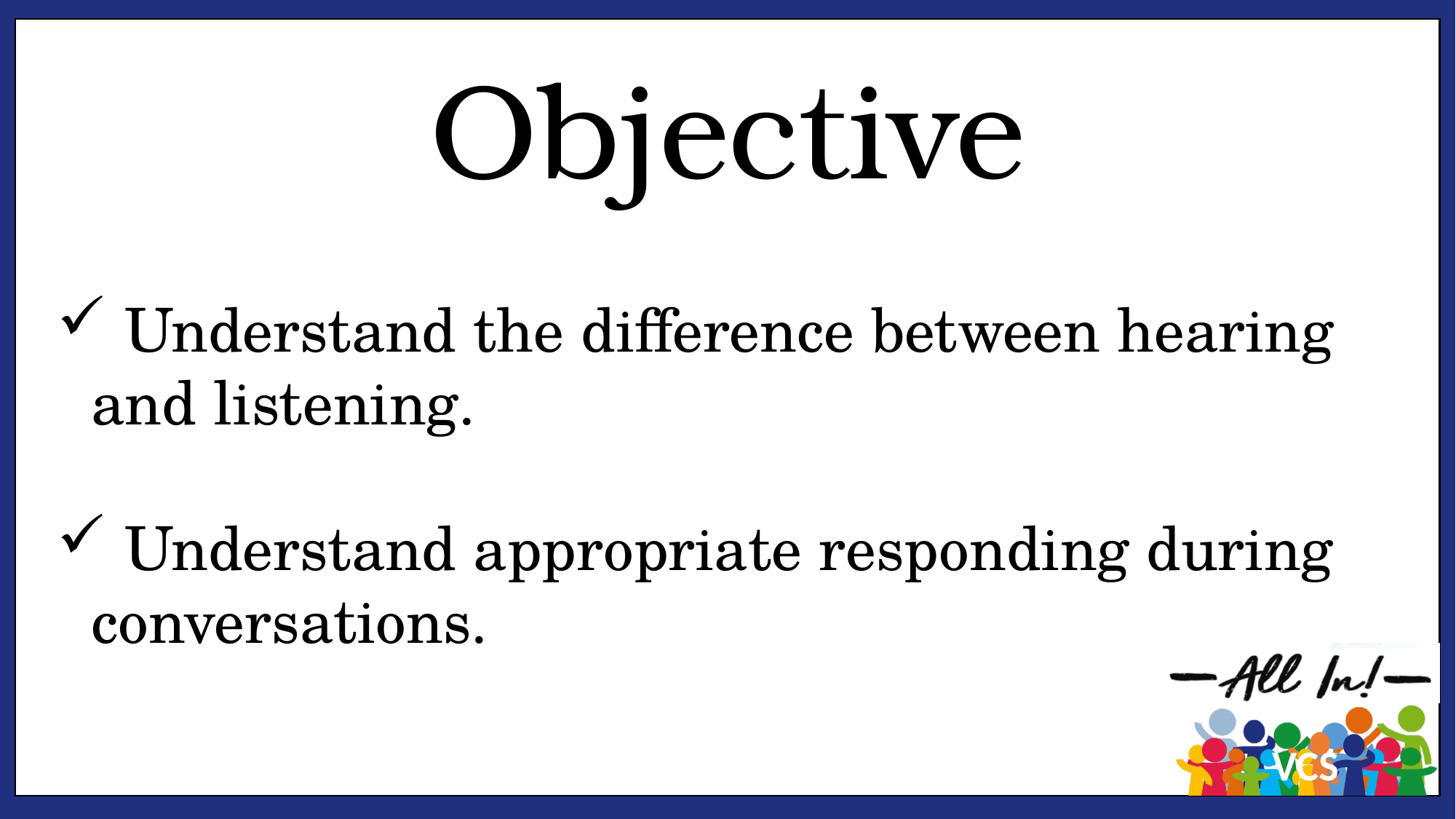

Objective
 Understand the difference between hearing and listening.

 Understand appropriate responding during conversations.